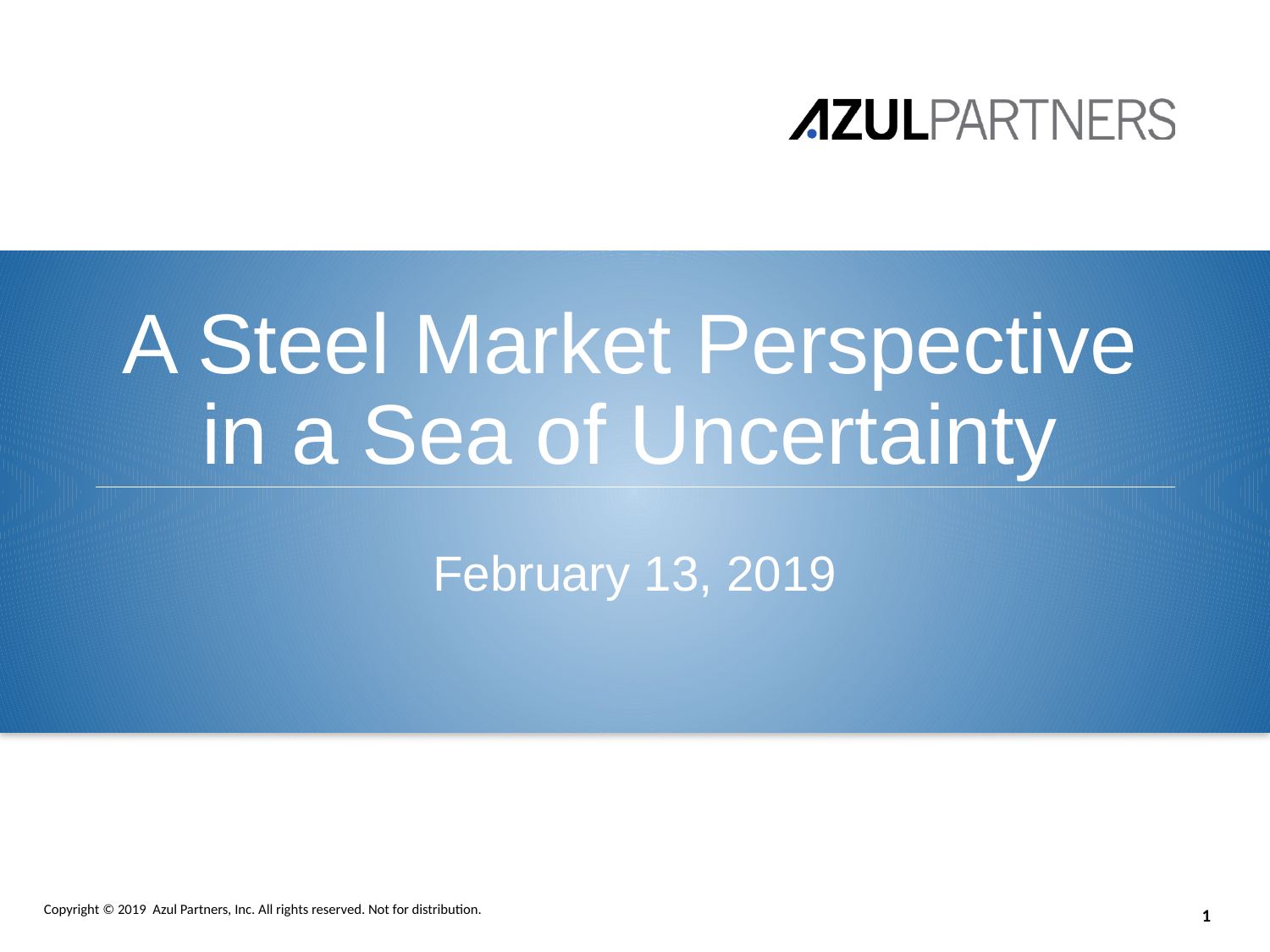

# A Steel Market Perspective in a Sea of Uncertainty
February 13, 2019